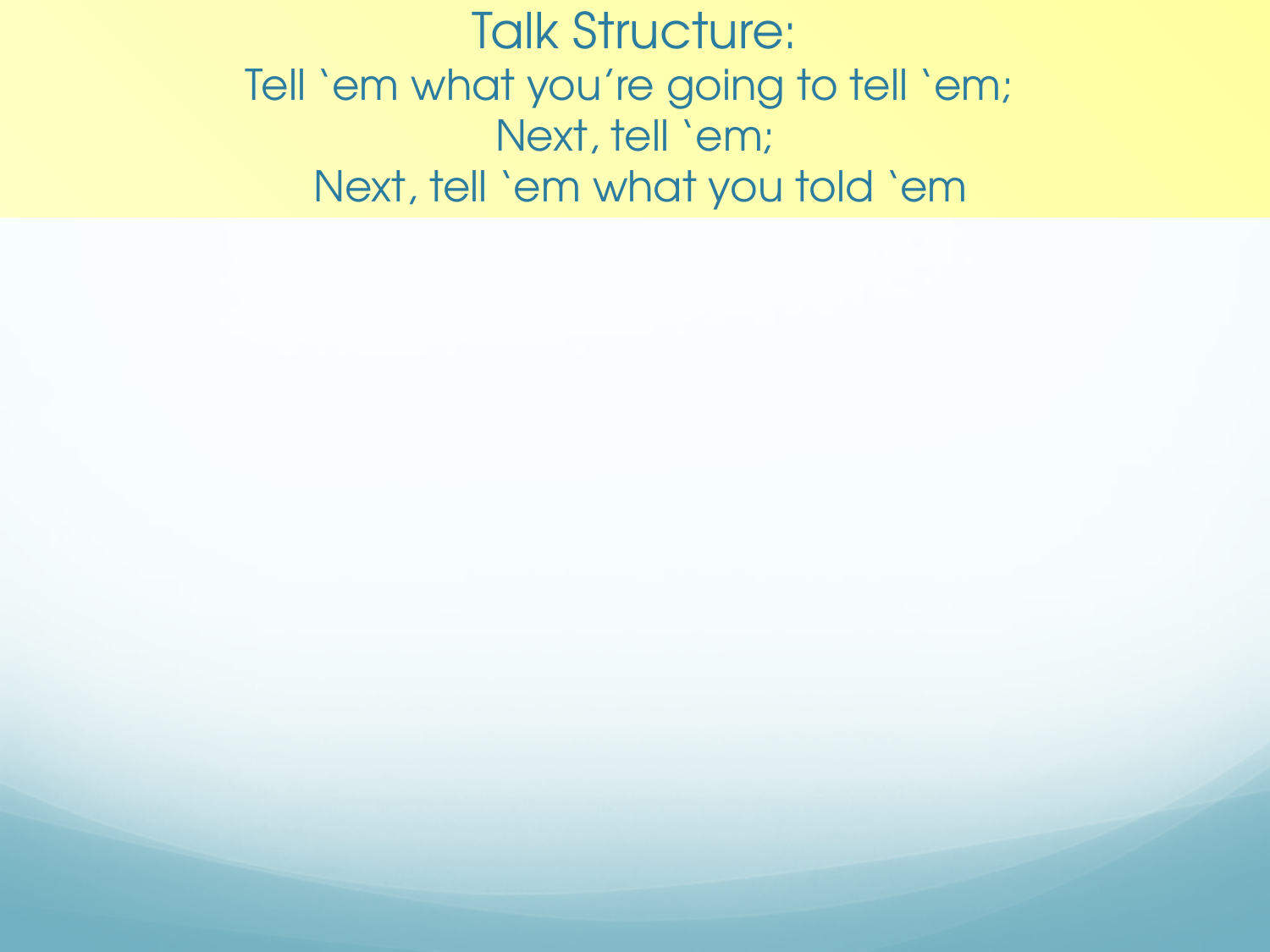

Talk Structure:
Tell ‘em what you’re going to tell ‘em;
Next, tell ‘em;
 Next, tell ‘em what you told ‘em